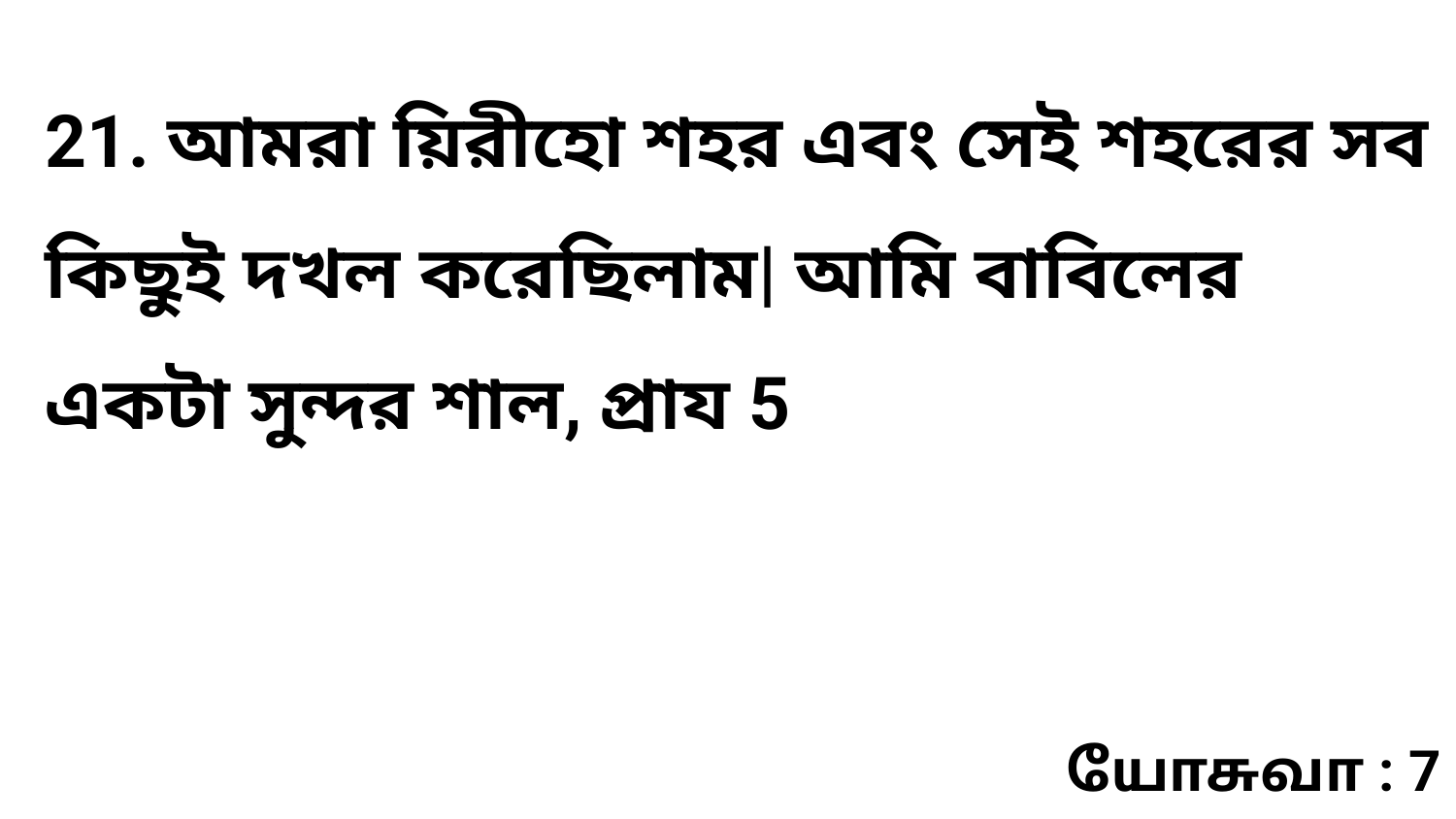

21. আমরা য়িরীহো শহর এবং সেই শহরের সব কিছুই দখল করেছিলাম| আমি বাবিলের একটা সুন্দর শাল, প্রায 5
யோசுவா : 7